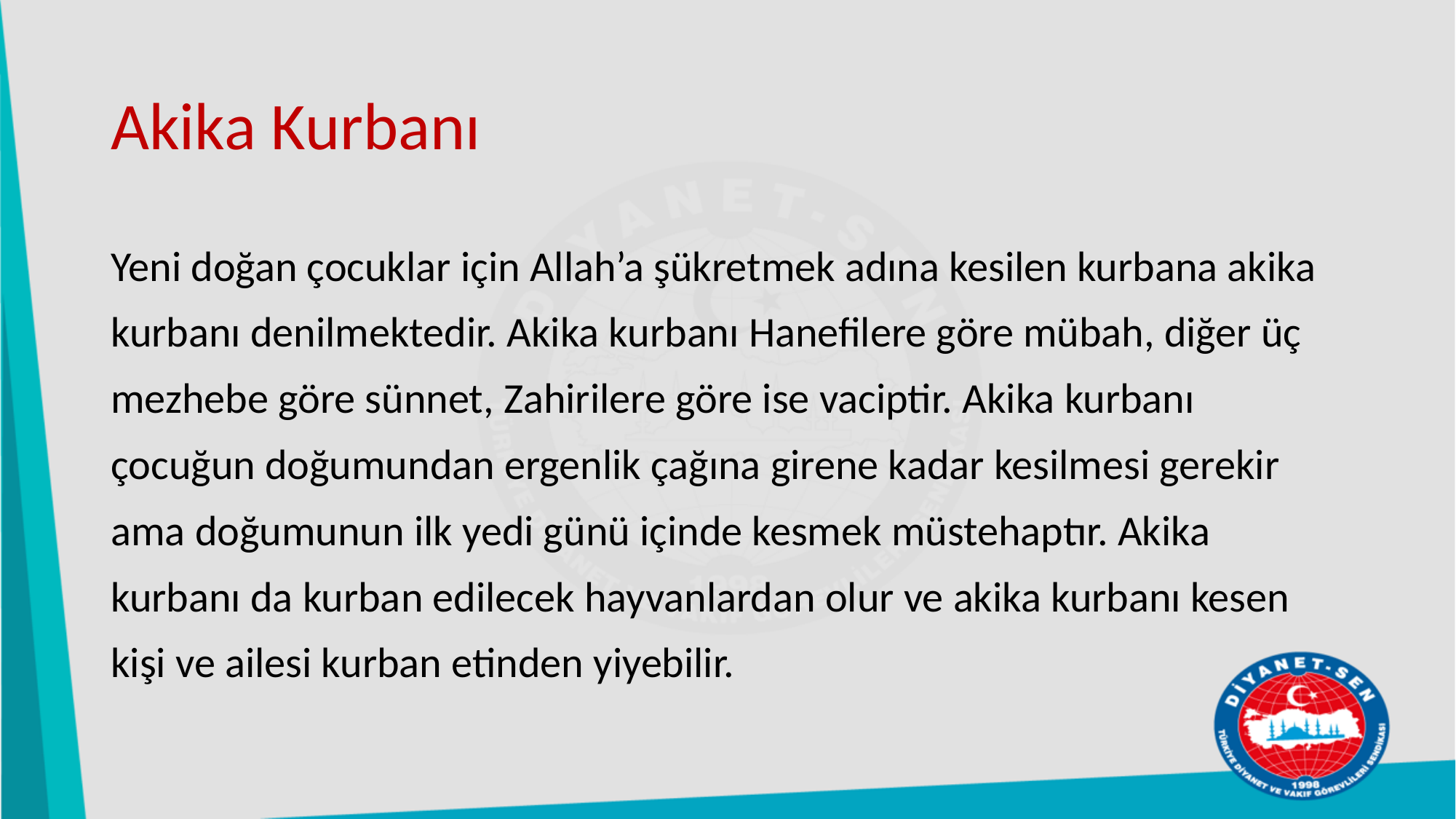

# Akika Kurbanı
Yeni doğan çocuklar için Allah’a şükretmek adına kesilen kurbana akika kurbanı denilmektedir. Akika kurbanı Hanefilere göre mübah, diğer üç mezhebe göre sünnet, Zahirilere göre ise vaciptir. Akika kurbanı çocuğun doğumundan ergenlik çağına girene kadar kesilmesi gerekir ama doğumunun ilk yedi günü içinde kesmek müstehaptır. Akika kurbanı da kurban edilecek hayvanlardan olur ve akika kurbanı kesen kişi ve ailesi kurban etinden yiyebilir.